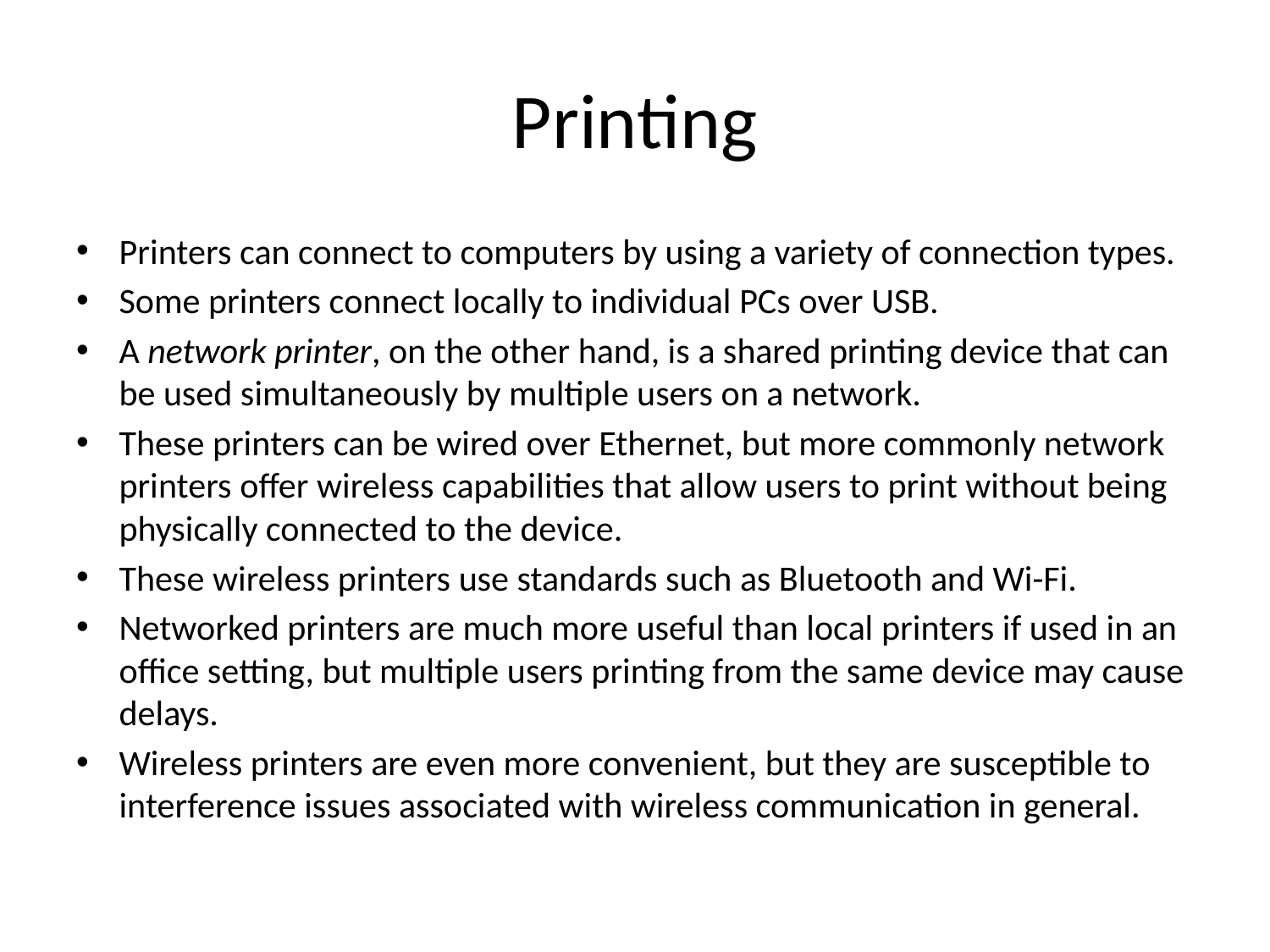

# Printing
Printers can connect to computers by using a variety of connection types.
Some printers connect locally to individual PCs over USB.
A network printer, on the other hand, is a shared printing device that can be used simultaneously by multiple users on a network.
These printers can be wired over Ethernet, but more commonly network printers offer wireless capabilities that allow users to print without being physically connected to the device.
These wireless printers use standards such as Bluetooth and Wi-Fi.
Networked printers are much more useful than local printers if used in an office setting, but multiple users printing from the same device may cause delays.
Wireless printers are even more convenient, but they are susceptible to interference issues associated with wireless communication in general.